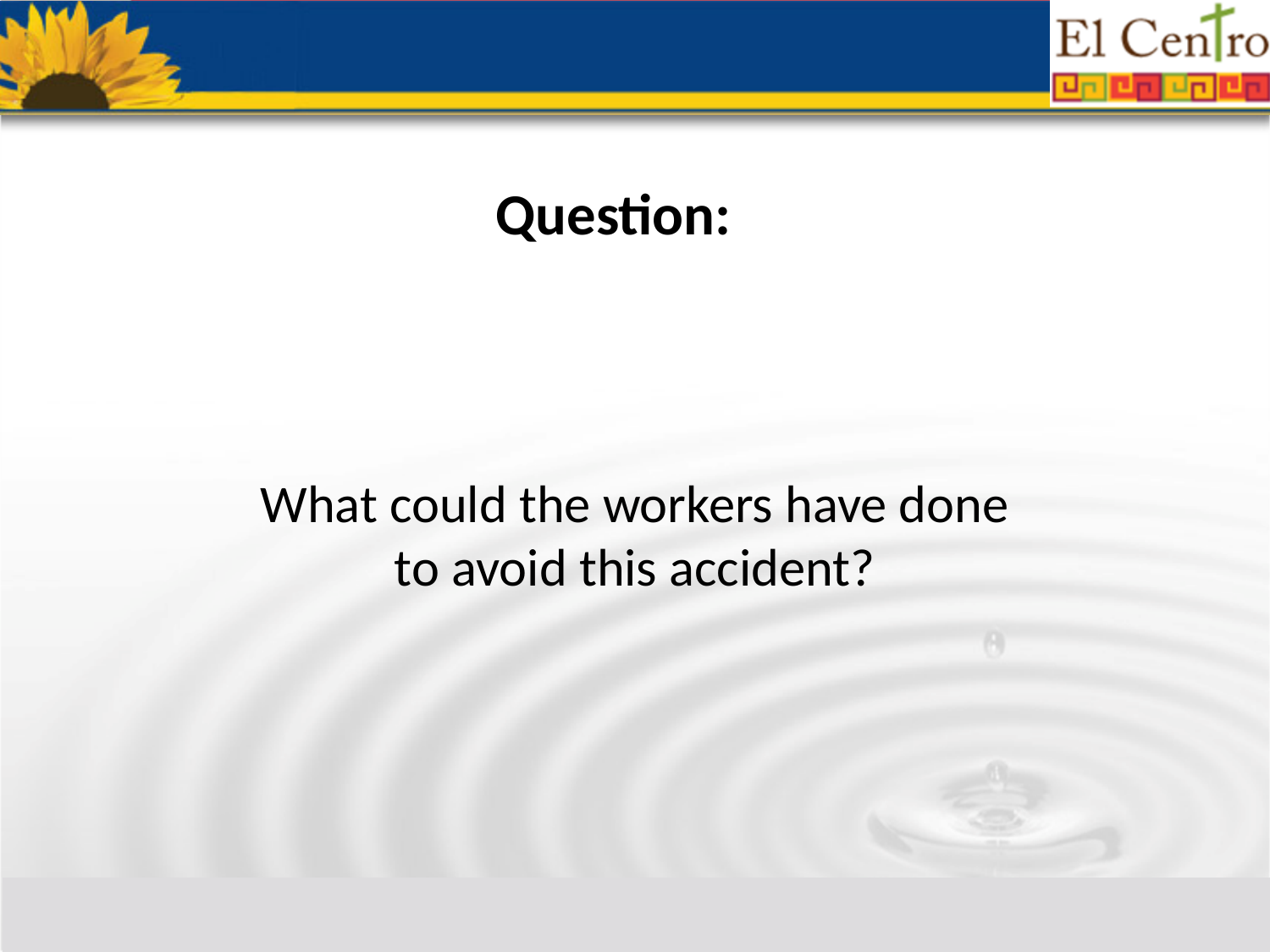

Question: 1
# What could the workers have done to avoid this accident?